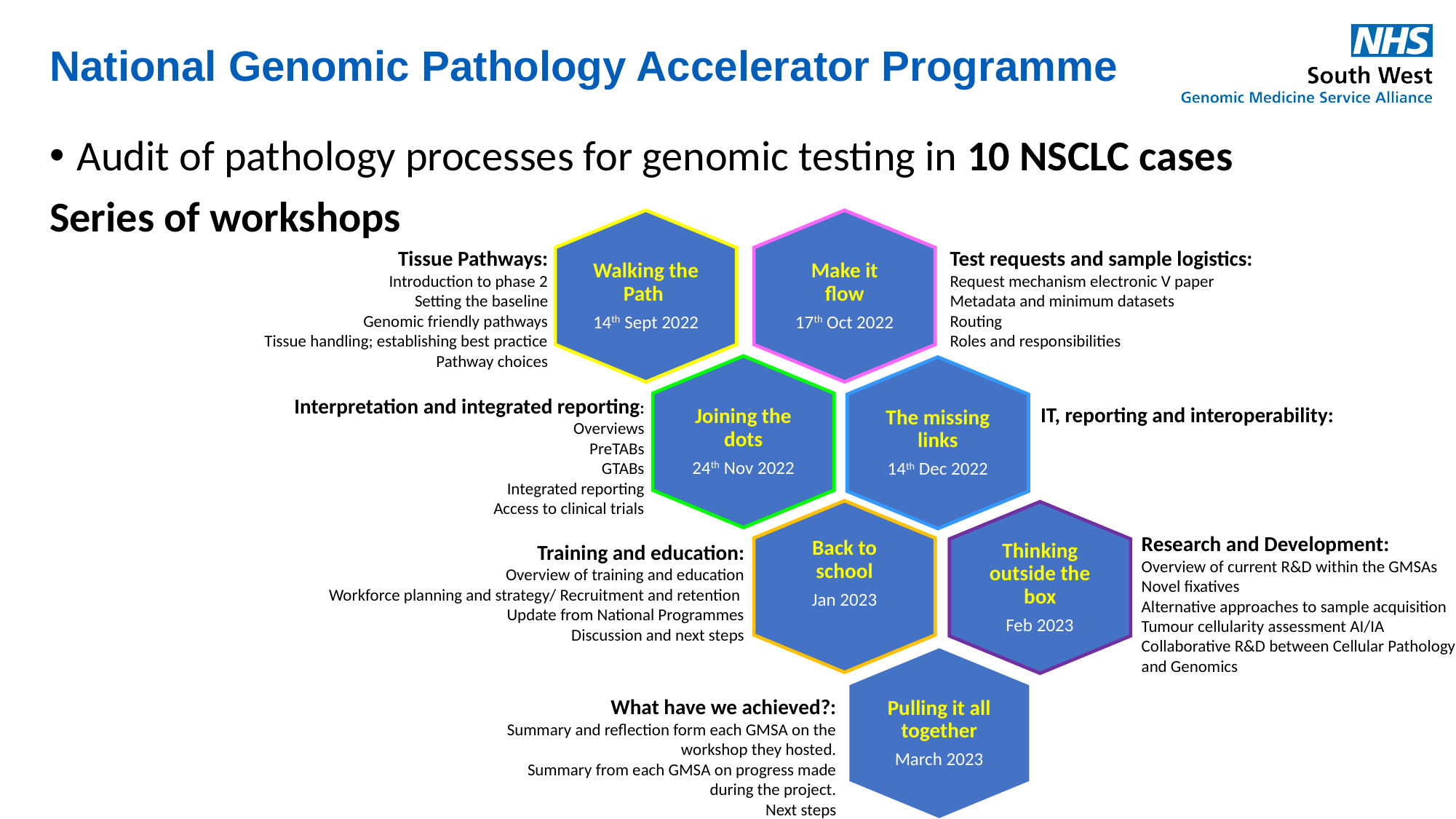

# National Genomic Pathology Accelerator Programme
Audit of pathology processes for genomic testing in 10 NSCLC cases
Series of workshops
Walking the Path
14th Sept 2022
Make it flow
17th Oct 2022

Joining the dots
24th Nov 2022
The missing links
14th Dec 2022

Back to school
Jan 2023

Thinking outside the box
Feb 2023

Pulling it all together
March 2023

Tissue Pathways:
Introduction to phase 2
Setting the baseline
Genomic friendly pathways
Tissue handling; establishing best practice
Pathway choices
Test requests and sample logistics:
Request mechanism electronic V paper
Metadata and minimum datasets
Routing
Roles and responsibilities

Interpretation and integrated reporting:
Overviews
PreTABs
GTABs
Integrated reporting
Access to clinical trials
IT, reporting and interoperability:

Research and Development:
Overview of current R&D within the GMSAs
Novel fixatives
Alternative approaches to sample acquisition
Tumour cellularity assessment AI/IA
Collaborative R&D between Cellular Pathology and Genomics
Training and education:
Overview of training and education
Workforce planning and strategy/ Recruitment and retention
Update from National Programmes
Discussion and next steps
What have we achieved?:
Summary and reflection form each GMSA on the workshop they hosted.
Summary from each GMSA on progress made during the project.
Next steps